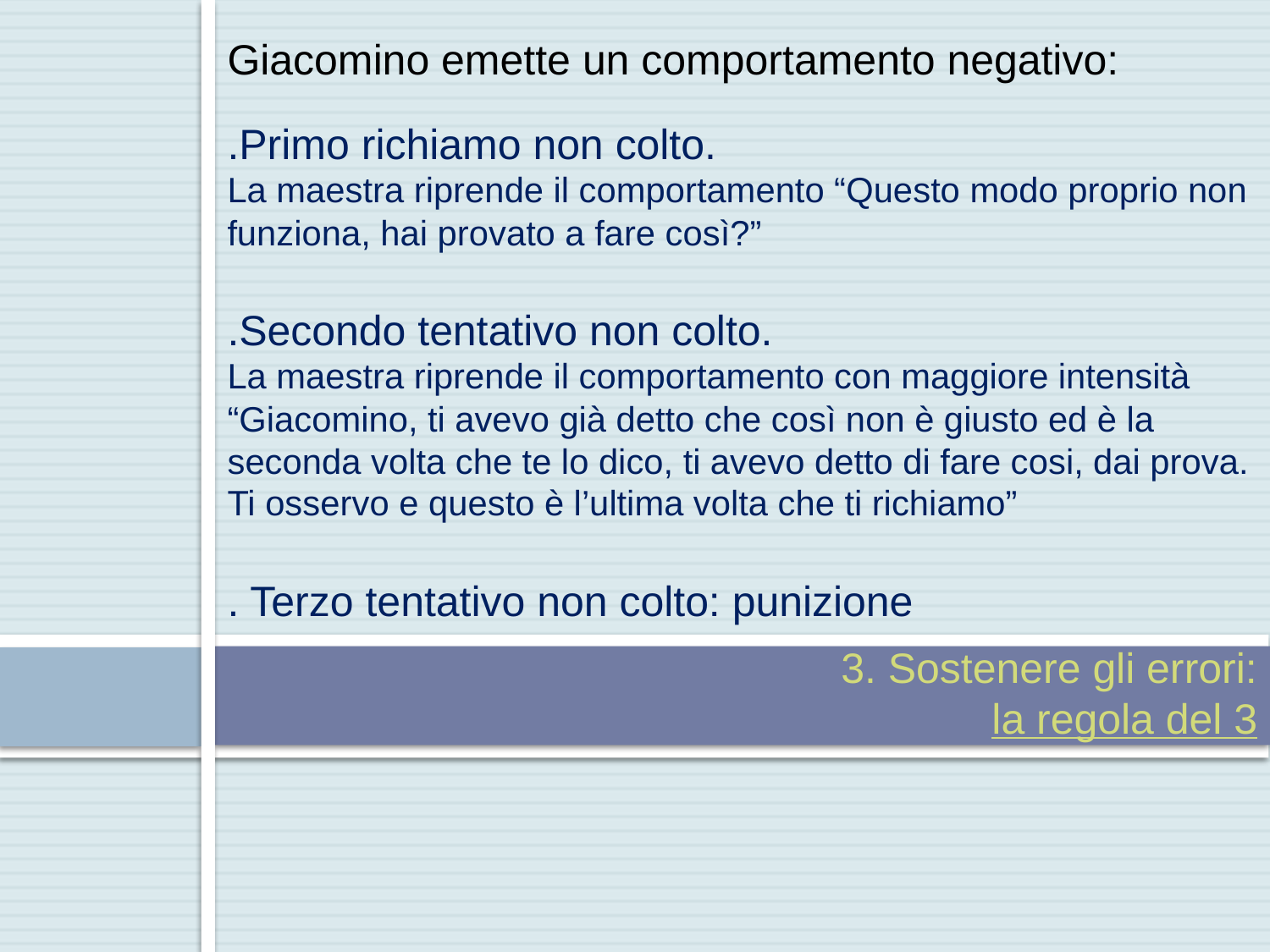

Giacomino emette un comportamento negativo:

.Primo richiamo non colto.
La maestra riprende il comportamento “Questo modo proprio non funziona, hai provato a fare così?”

.Secondo tentativo non colto.
La maestra riprende il comportamento con maggiore intensità “Giacomino, ti avevo già detto che così non è giusto ed è la seconda volta che te lo dico, ti avevo detto di fare cosi, dai prova. Ti osservo e questo è l’ultima volta che ti richiamo”

. Terzo tentativo non colto: punizione

# 3. Sostenere gli errori: la regola del 3